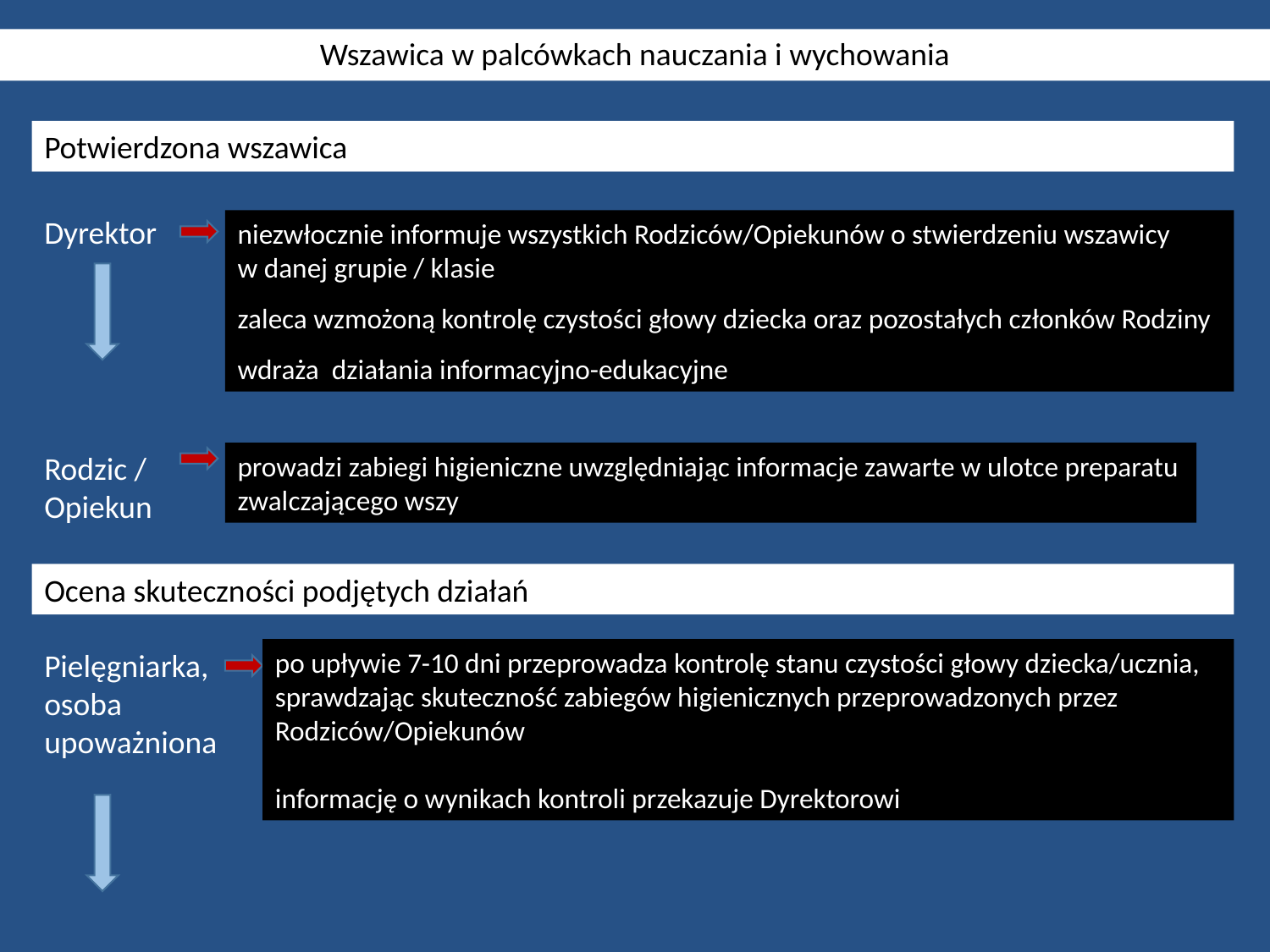

# Wszawica w palcówkach nauczania i wychowania
Potwierdzona wszawica
Dyrektor
niezwłocznie informuje wszystkich Rodziców/Opiekunów o stwierdzeniu wszawicy       w danej grupie / klasie

zaleca wzmożoną kontrolę czystości głowy dziecka oraz pozostałych członków Rodziny

wdraża  działania informacyjno-edukacyjne

Rodzic / Opiekun
prowadzi zabiegi higieniczne uwzględniając informacje zawarte w ulotce preparatu zwalczającego wszy

Ocena skuteczności podjętych działań
Pielęgniarka, osoba upoważniona
po upływie 7-10 dni przeprowadza kontrolę stanu czystości głowy dziecka/ucznia, sprawdzając skuteczność zabiegów higienicznych przeprowadzonych przez Rodziców/Opiekunów

informację o wynikach kontroli przekazuje Dyrektorowi